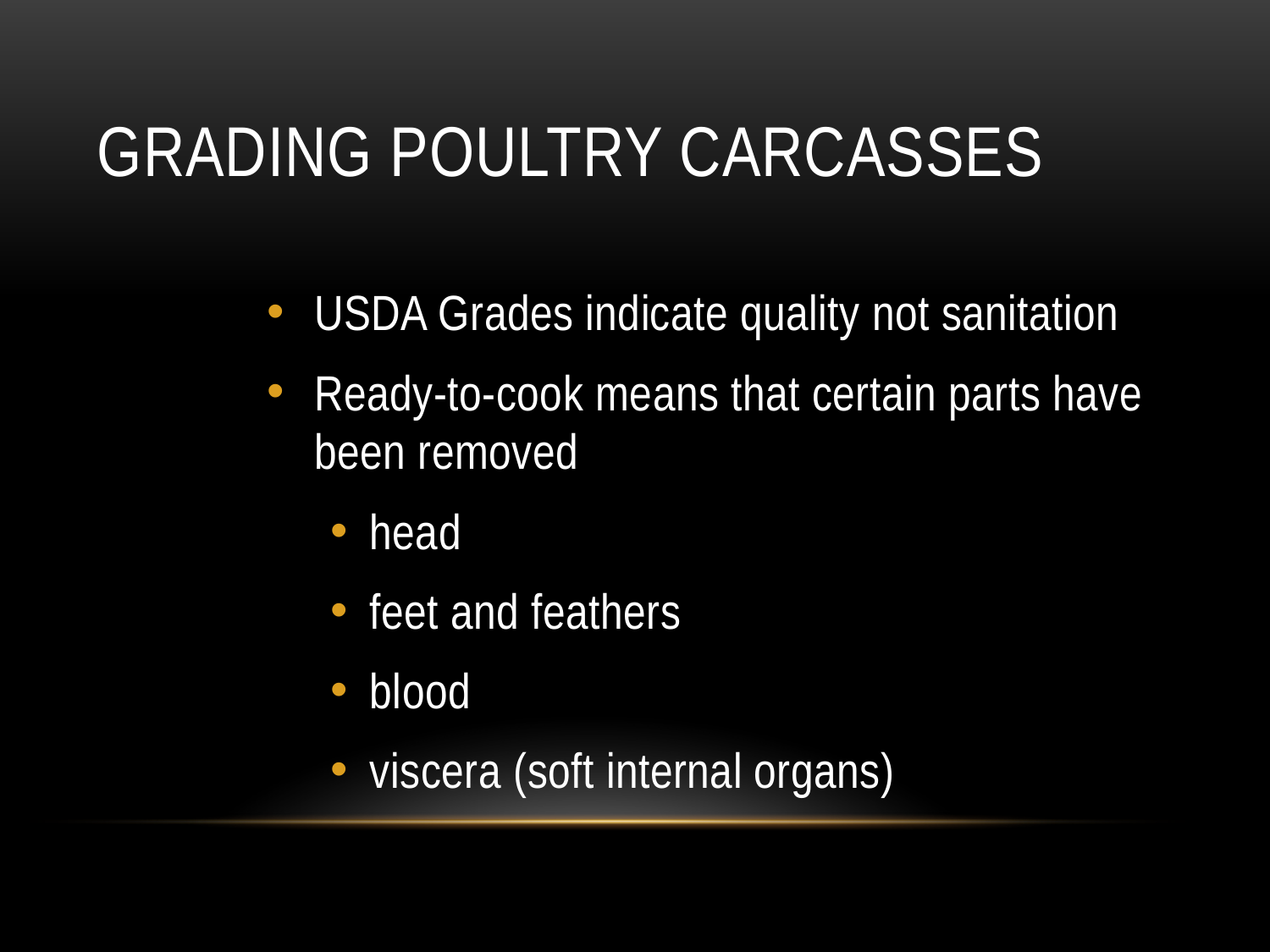

# Grading Poultry Carcasses
USDA Grades indicate quality not sanitation
Ready-to-cook means that certain parts have been removed
head
feet and feathers
blood
viscera (soft internal organs)